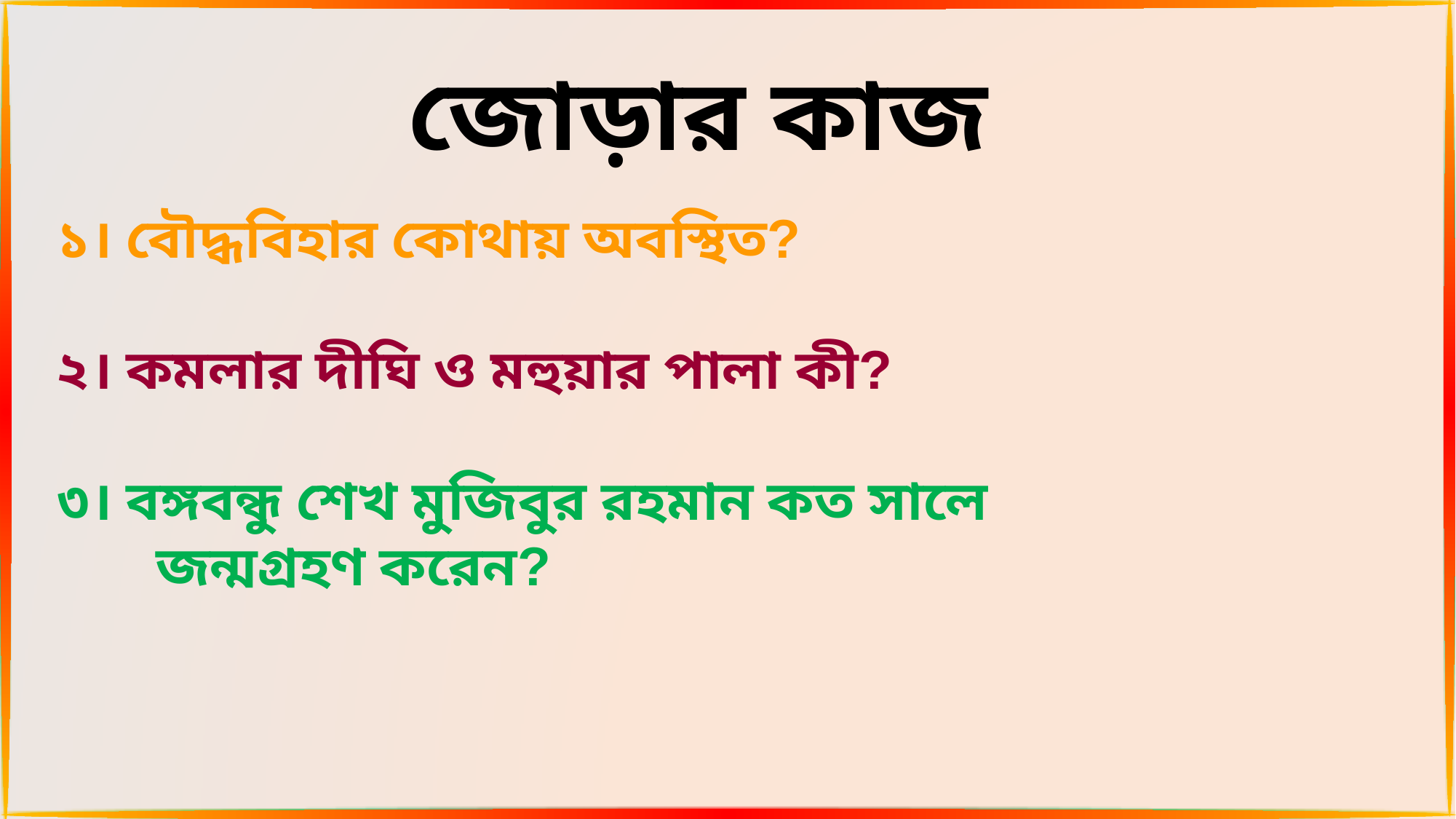

জোড়ার কাজ

১। বৌদ্ধবিহার কোথায় অবস্থিত?

২। কমলার দীঘি ও মহুয়ার পালা কী?

৩। বঙ্গবন্ধু শেখ মুজিবুর রহমান কত সালে
       জন্মগ্রহণ করেন?